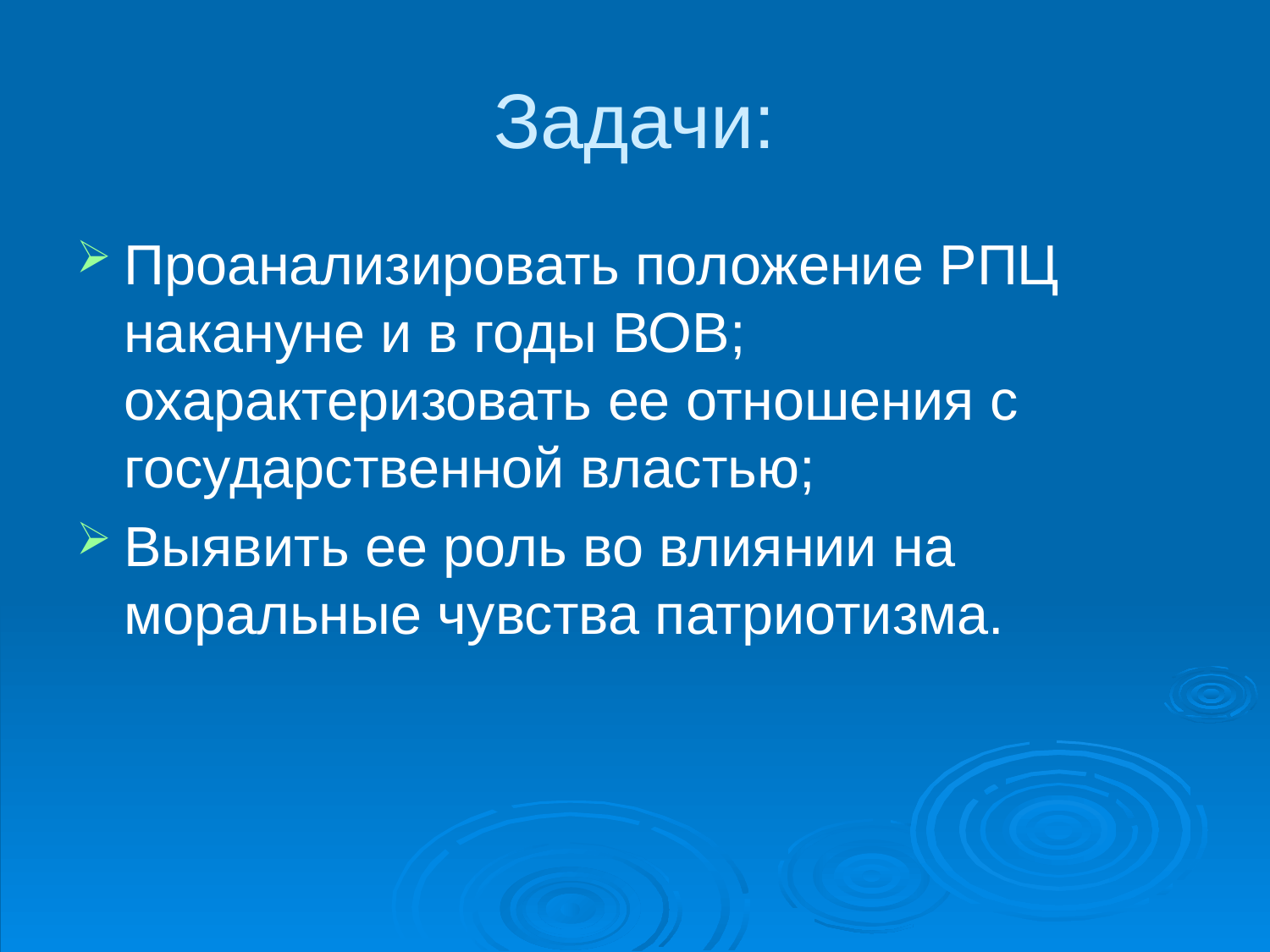

# Задачи:
Проанализировать положение РПЦ накануне и в годы ВОВ; охарактеризовать ее отношения с государственной властью;
Выявить ее роль во влиянии на моральные чувства патриотизма.